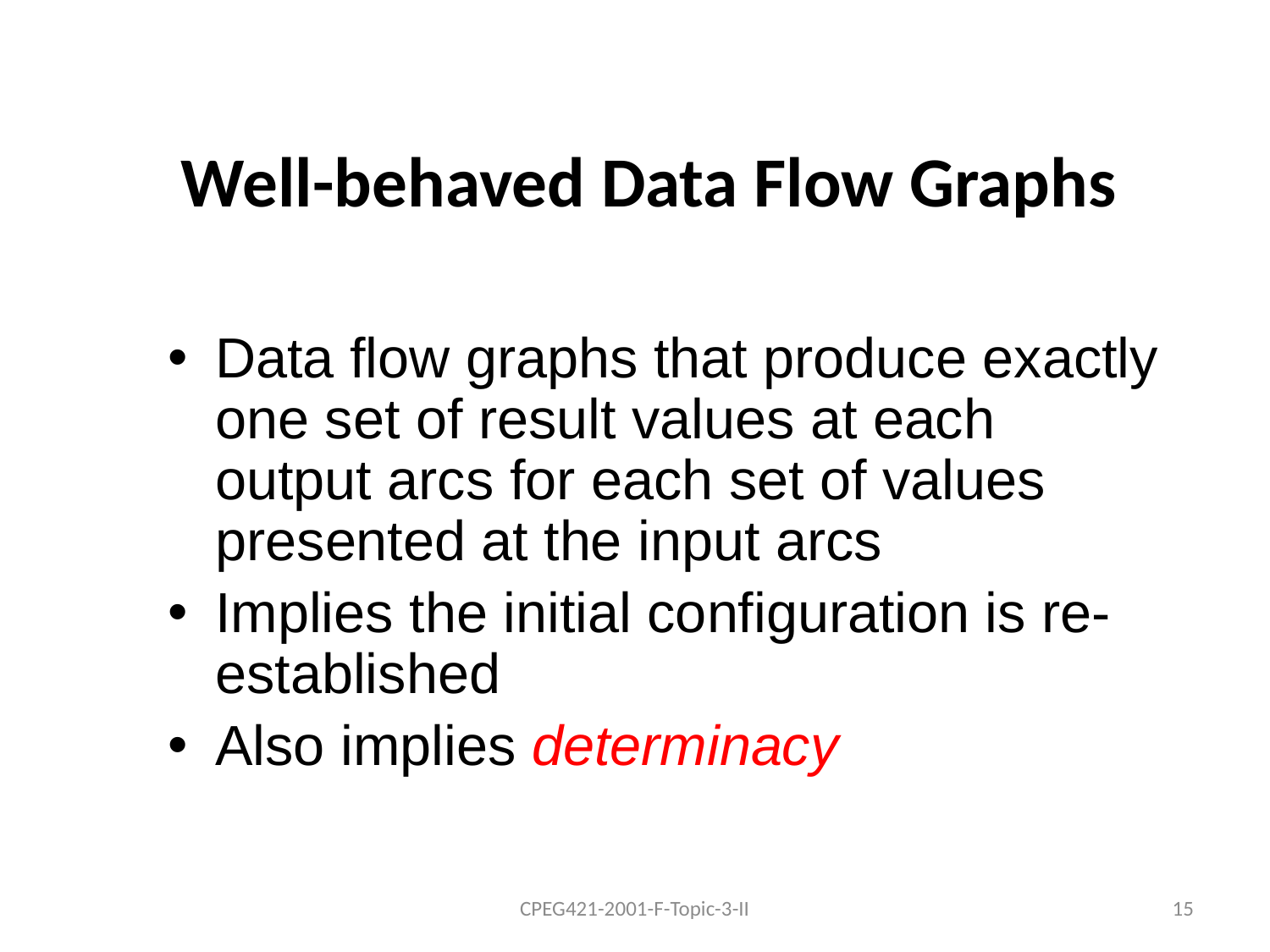

# Well-behaved Data Flow Graphs
Data flow graphs that produce exactly one set of result values at each output arcs for each set of values presented at the input arcs
Implies the initial configuration is re-established
Also implies determinacy
CPEG421-2001-F-Topic-3-II
15